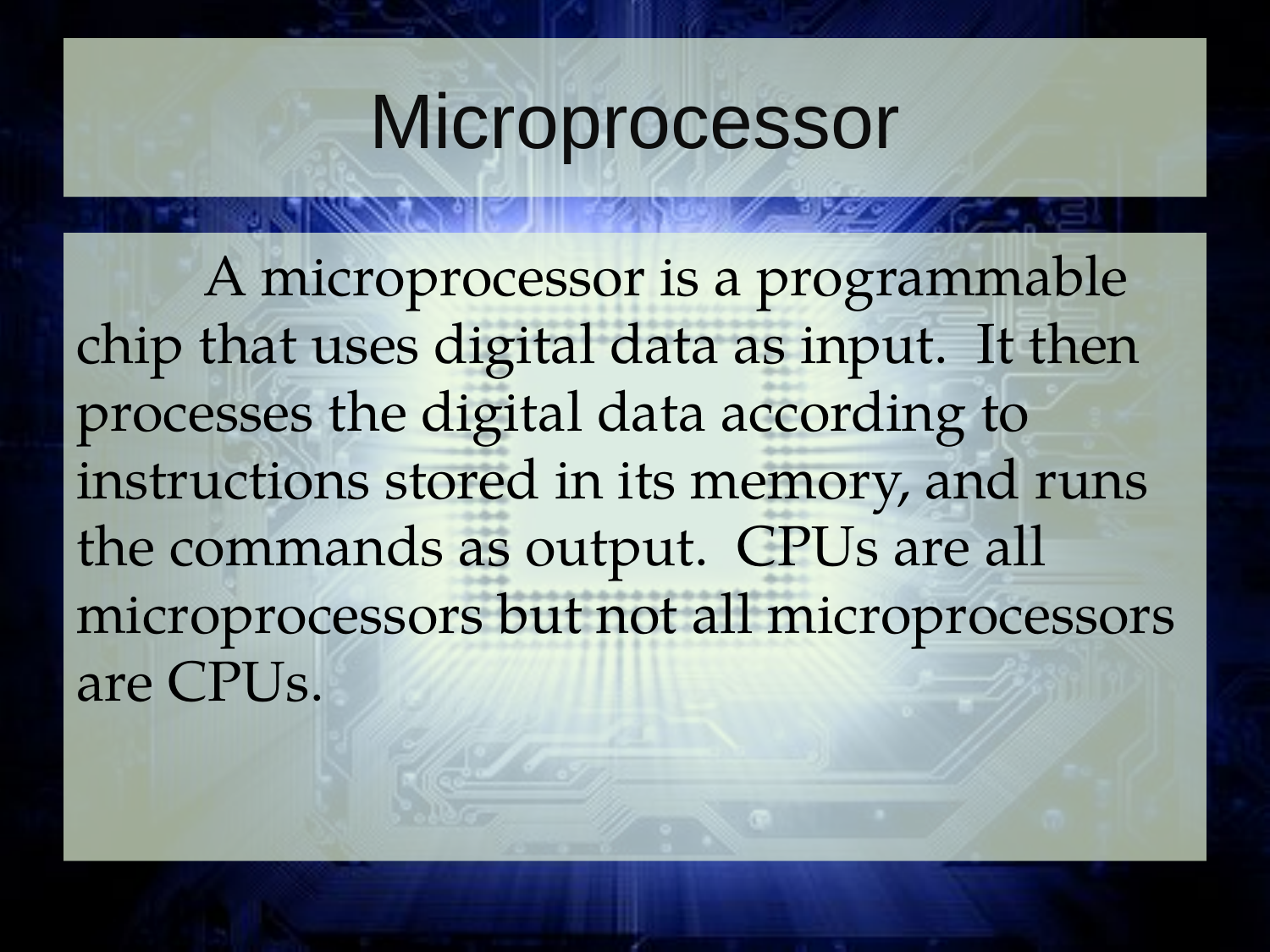

# Microprocessor
	A microprocessor is a programmable chip that uses digital data as input.  It then processes the digital data according to instructions stored in its memory, and runs the commands as output.  CPUs are all microprocessors but not all microprocessors are CPUs.